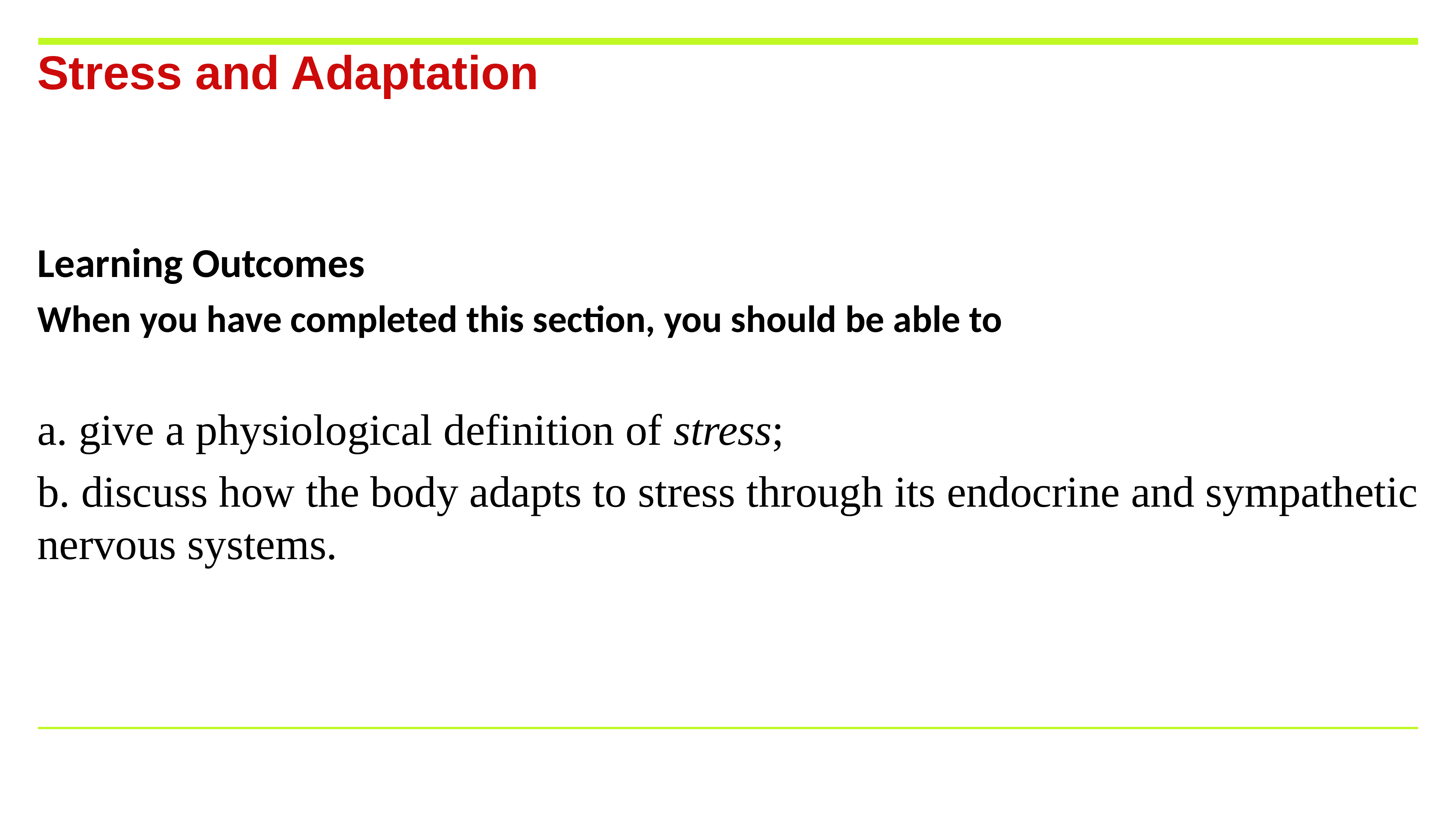

# Stress and Adaptation
Learning Outcomes
When you have completed this section, you should be able to

a. give a physiological definition of stress;
b. discuss how the body adapts to stress through its endocrine and sympathetic nervous systems.